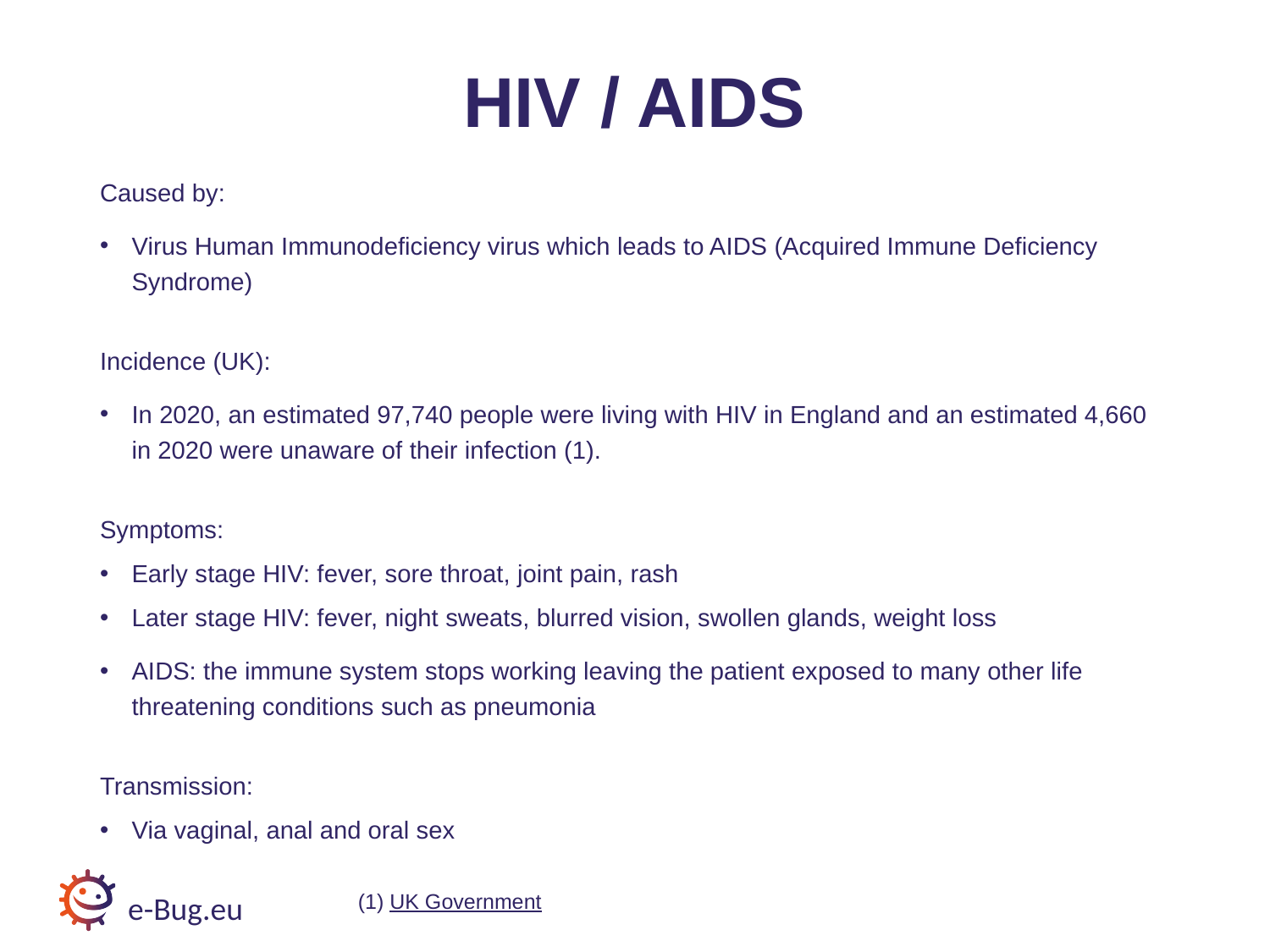

# HIV / AIDS
Caused by:
Virus Human Immunodeficiency virus which leads to AIDS (Acquired Immune Deficiency Syndrome)
Incidence (UK):
In 2020, an estimated 97,740 people were living with HIV in England and an estimated 4,660 in 2020 were unaware of their infection (1).
Symptoms:
Early stage HIV: fever, sore throat, joint pain, rash
Later stage HIV: fever, night sweats, blurred vision, swollen glands, weight loss
AIDS: the immune system stops working leaving the patient exposed to many other life threatening conditions such as pneumonia
Transmission:
Via vaginal, anal and oral sex

e-Bug.eu
(1) UK Government